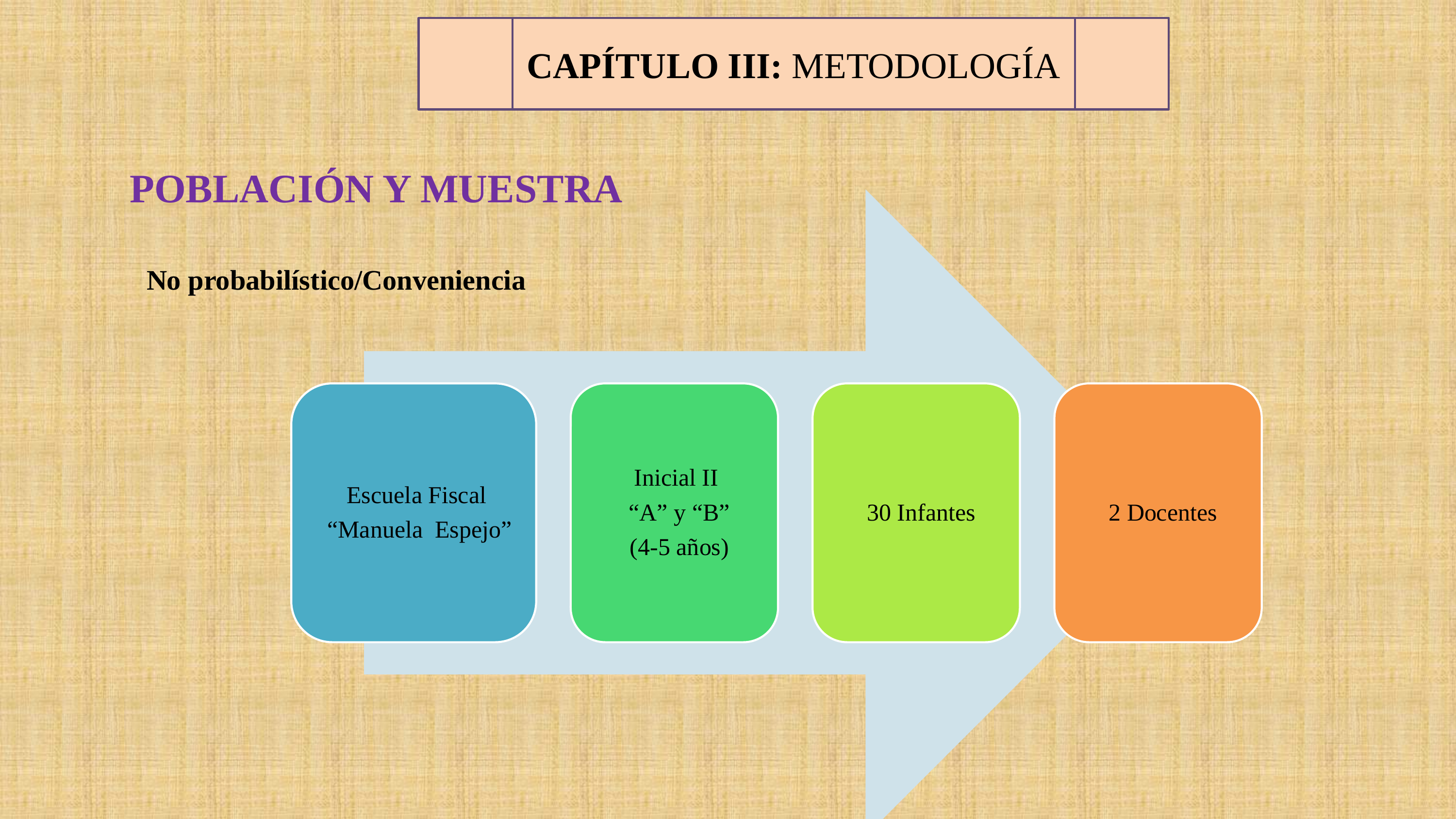

CAPÍTULO III: METODOLOGÍA
POBLACIÓN Y MUESTRA
Escuela Fiscal
“Manuela  Espejo”
Inicial II
“A” y “B”
(4-5 años)
30 Infantes
2 Docentes
No probabilístico/Conveniencia